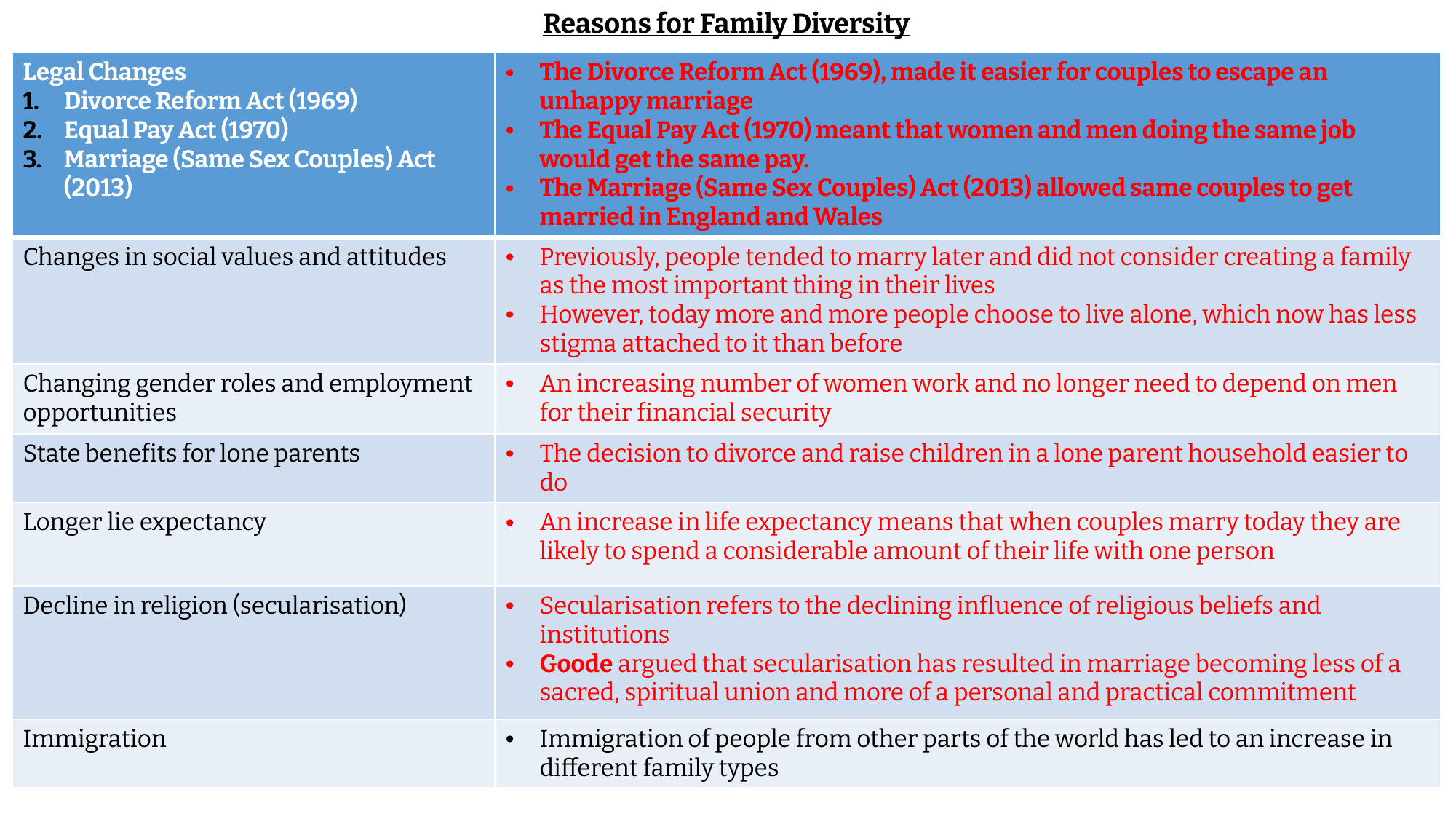

Reasons for Family Diversity
| Legal Changes Divorce Reform Act (1969) Equal Pay Act (1970) Marriage (Same Sex Couples) Act (2013) | The Divorce Reform Act (1969), made it easier for couples to escape an unhappy marriage The Equal Pay Act (1970) meant that women and men doing the same job would get the same pay. The Marriage (Same Sex Couples) Act (2013) allowed same couples to get married in England and Wales |
| --- | --- |
| Changes in social values and attitudes | Previously, people tended to marry later and did not consider creating a family as the most important thing in their lives However, today more and more people choose to live alone, which now has less stigma attached to it than before |
| Changing gender roles and employment opportunities | An increasing number of women work and no longer need to depend on men for their financial security |
| State benefits for lone parents | The decision to divorce and raise children in a lone parent household easier to do |
| Longer lie expectancy | An increase in life expectancy means that when couples marry today they are likely to spend a considerable amount of their life with one person |
| Decline in religion (secularisation) | Secularisation refers to the declining influence of religious beliefs and institutions Goode argued that secularisation has resulted in marriage becoming less of a sacred, spiritual union and more of a personal and practical commitment |
| Immigration | Immigration of people from other parts of the world has led to an increase in different family types |